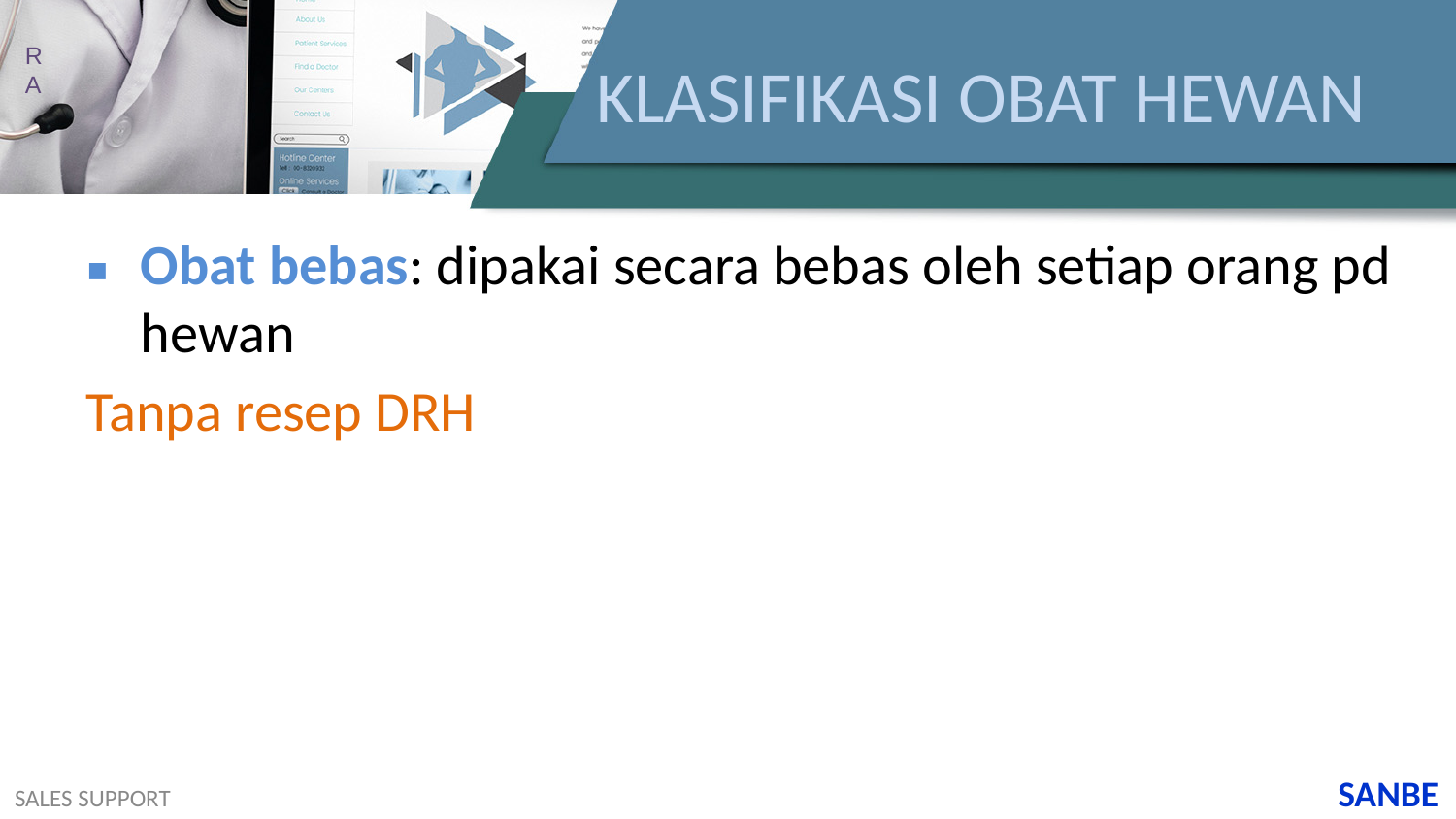

# KLASIFIKASI OBAT HEWAN
RA
Obat bebas: dipakai secara bebas oleh setiap orang pd hewan
Tanpa resep DRH

SANBE
SALES SUPPORT